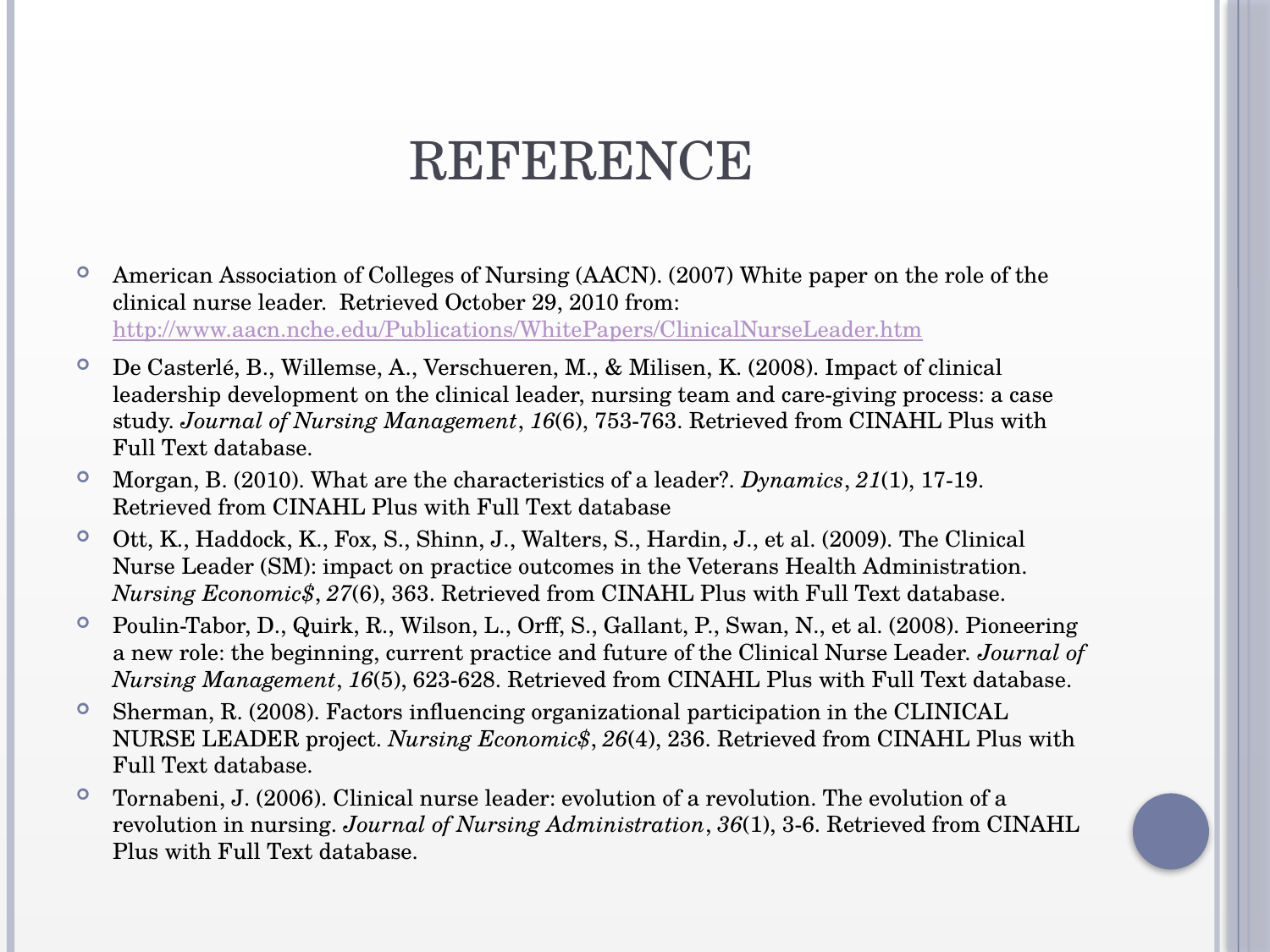

# Reference

American Association of Colleges of Nursing (AACN). (2007) White paper on the role of the clinical nurse leader.  Retrieved October 29, 2010 from: http://www.aacn.nche.edu/Publications/WhitePapers/ClinicalNurseLeader.htm
De Casterlé, B., Willemse, A., Verschueren, M., & Milisen, K. (2008). Impact of clinical leadership development on the clinical leader, nursing team and care-giving process: a case study. Journal of Nursing Management, 16(6), 753-763. Retrieved from CINAHL Plus with Full Text database.
Morgan, B. (2010). What are the characteristics of a leader?. Dynamics, 21(1), 17-19. Retrieved from CINAHL Plus with Full Text database
Ott, K., Haddock, K., Fox, S., Shinn, J., Walters, S., Hardin, J., et al. (2009). The Clinical Nurse Leader (SM): impact on practice outcomes in the Veterans Health Administration. Nursing Economic$, 27(6), 363. Retrieved from CINAHL Plus with Full Text database.
Poulin-Tabor, D., Quirk, R., Wilson, L., Orff, S., Gallant, P., Swan, N., et al. (2008). Pioneering a new role: the beginning, current practice and future of the Clinical Nurse Leader. Journal of Nursing Management, 16(5), 623-628. Retrieved from CINAHL Plus with Full Text database.
Sherman, R. (2008). Factors influencing organizational participation in the CLINICAL NURSE LEADER project. Nursing Economic$, 26(4), 236. Retrieved from CINAHL Plus with Full Text database.
Tornabeni, J. (2006). Clinical nurse leader: evolution of a revolution. The evolution of a revolution in nursing. Journal of Nursing Administration, 36(1), 3-6. Retrieved from CINAHL Plus with Full Text database.